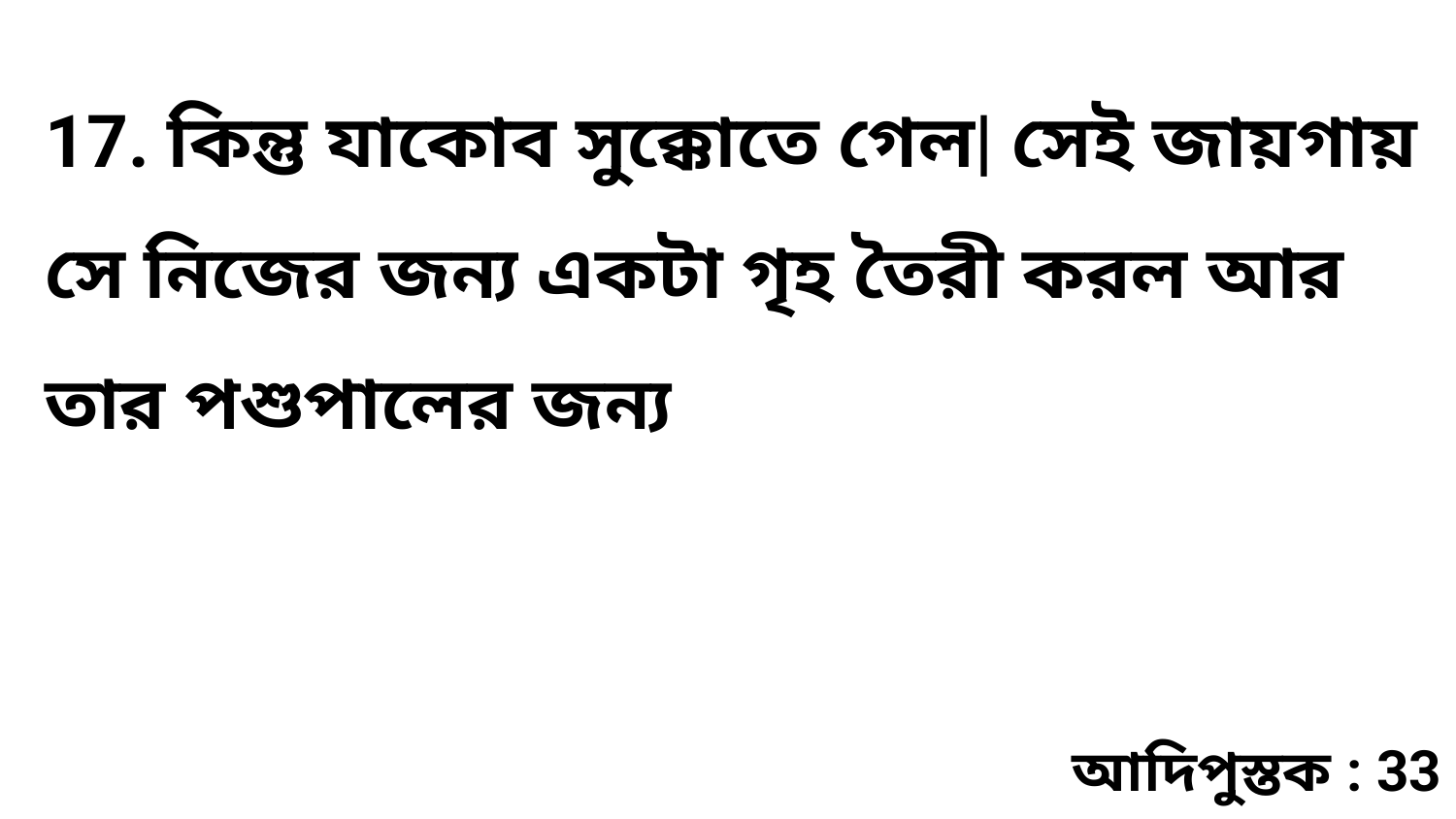

17. কিন্তু যাকোব সুক্কোতে গেল| সেই জায়গায় সে নিজের জন্য একটা গৃহ তৈরী করল আর তার পশুপালের জন্য
আদিপুস্তক : 33